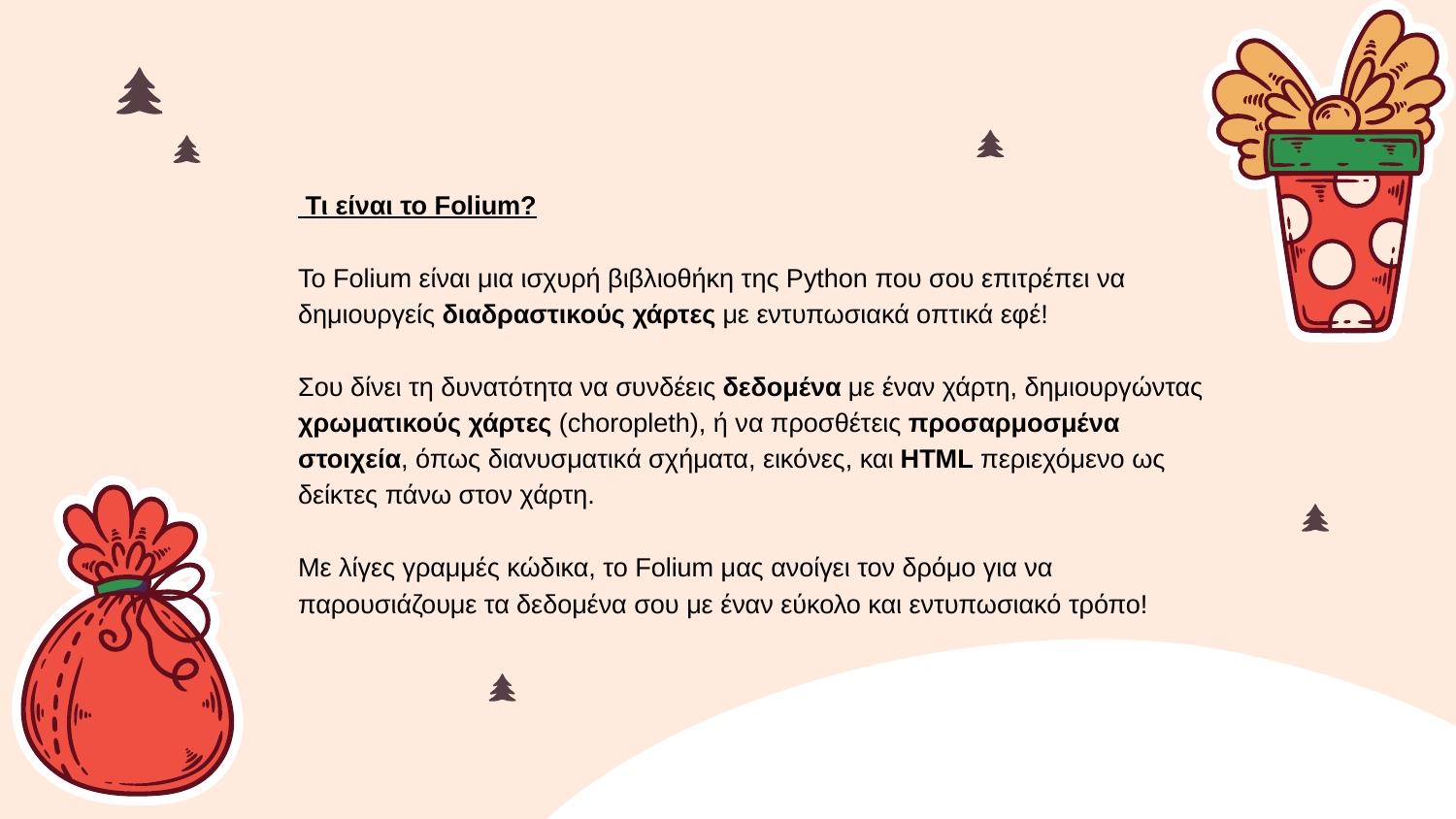

Τι είναι το Folium?

Το Folium είναι μια ισχυρή βιβλιοθήκη της Python που σου επιτρέπει να δημιουργείς διαδραστικούς χάρτες με εντυπωσιακά οπτικά εφέ!

Σου δίνει τη δυνατότητα να συνδέεις δεδομένα με έναν χάρτη, δημιουργώντας χρωματικούς χάρτες (choropleth), ή να προσθέτεις προσαρμοσμένα στοιχεία, όπως διανυσματικά σχήματα, εικόνες, και HTML περιεχόμενο ως δείκτες πάνω στον χάρτη.

Με λίγες γραμμές κώδικα, το Folium μας ανοίγει τον δρόμο για να παρουσιάζουμε τα δεδομένα σου με έναν εύκολο και εντυπωσιακό τρόπο!